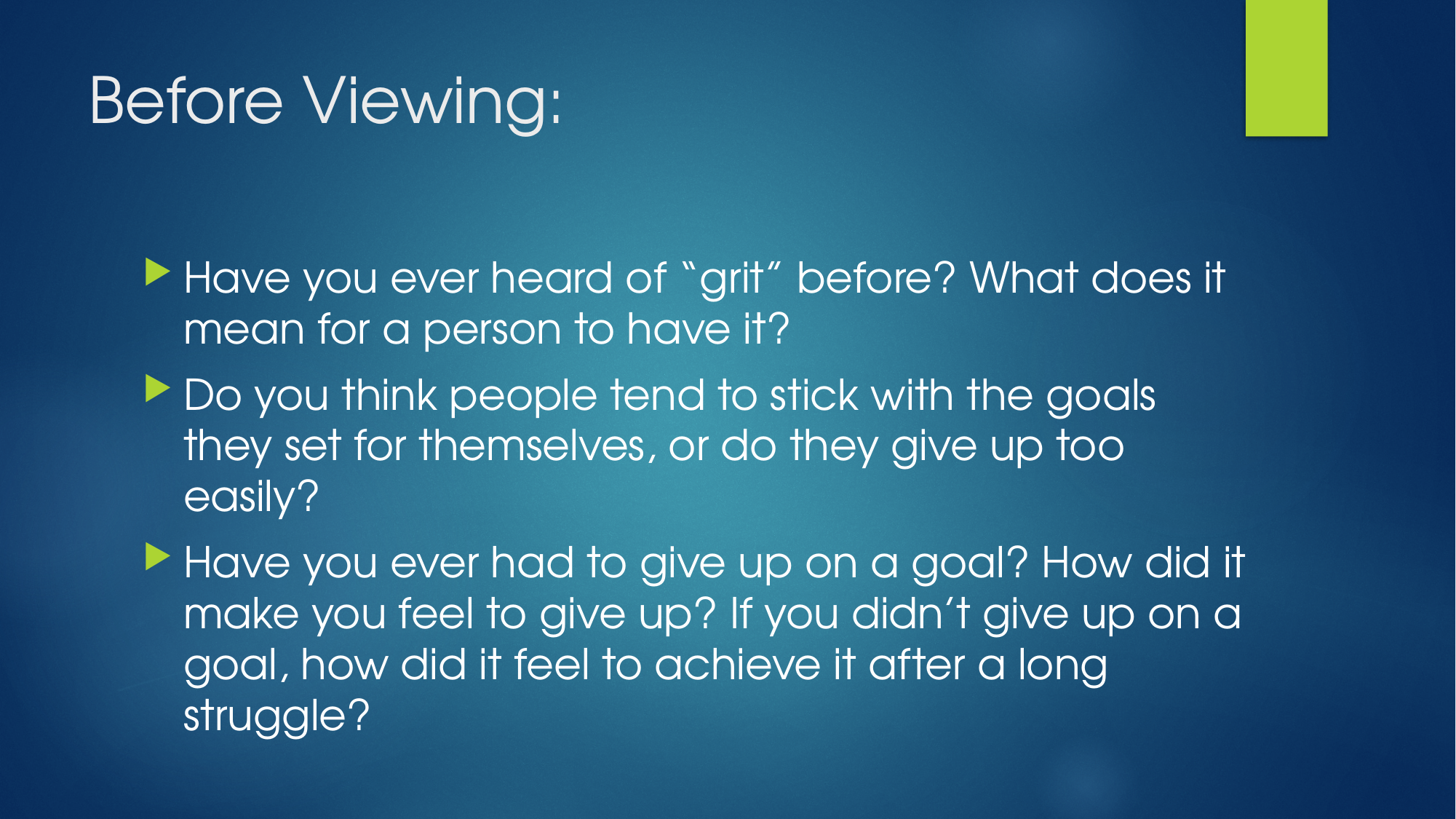

# Before Viewing:
Have you ever heard of “grit” before? What does it mean for a person to have it?
Do you think people tend to stick with the goals they set for themselves, or do they give up too easily?
Have you ever had to give up on a goal? How did it make you feel to give up? If you didn’t give up on a goal, how did it feel to achieve it after a long struggle?